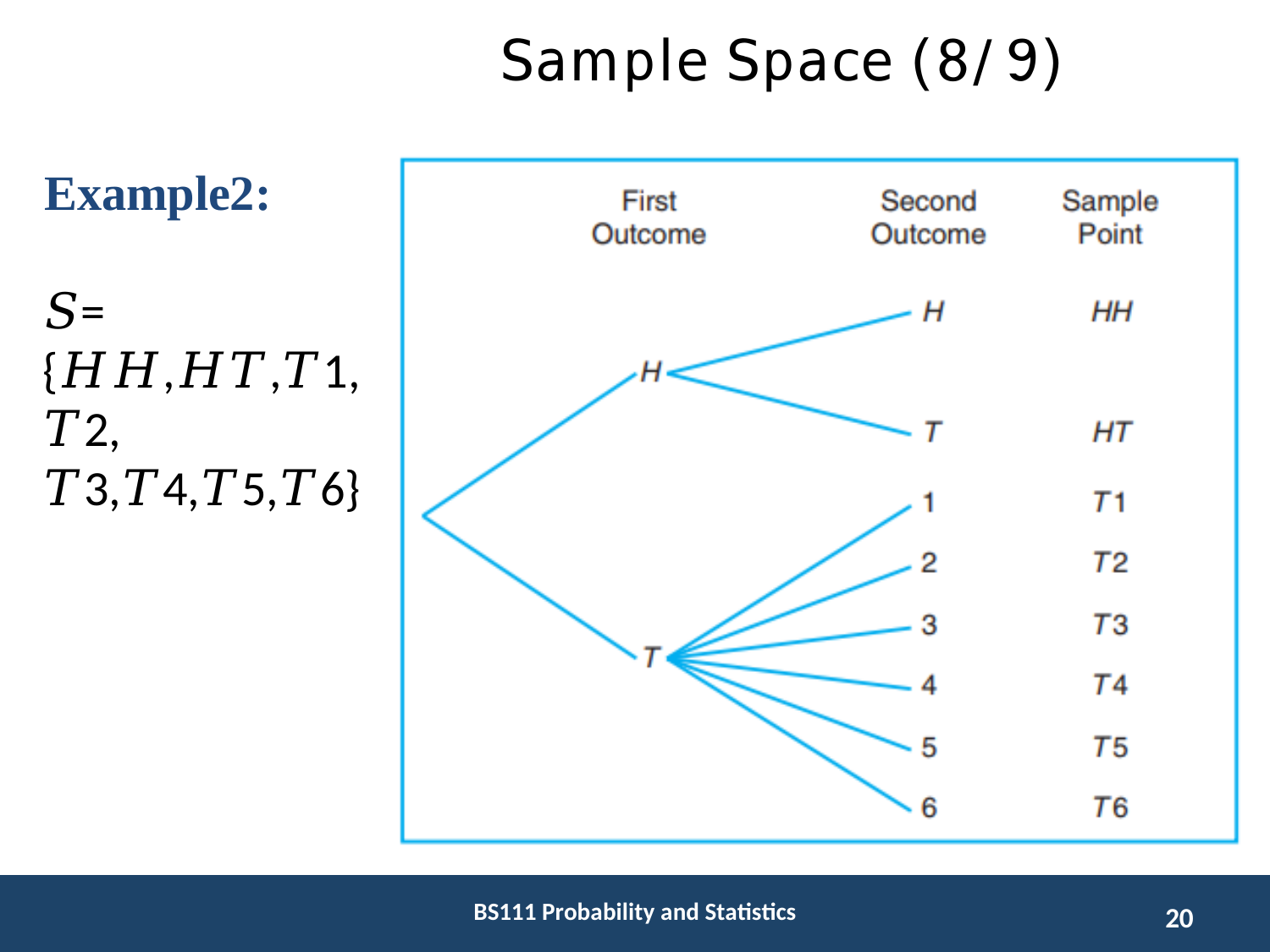

# Sample Space (8/9)

Example2:

𝑆=
{𝐻𝐻,𝐻𝑇,𝑇1,𝑇2,
𝑇3,𝑇4,𝑇5,𝑇6}
BS111 Probability and Statistics
20